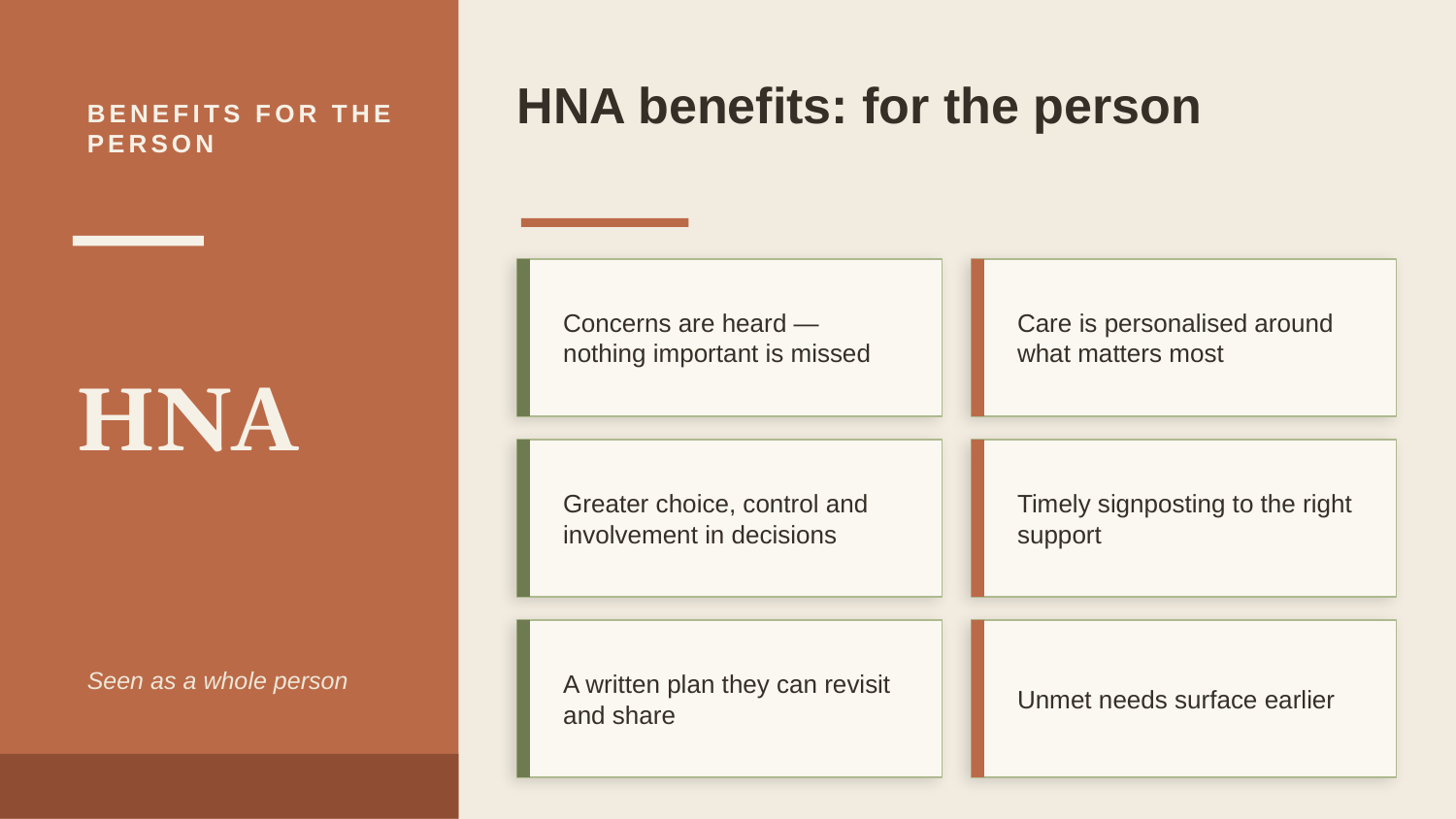

HNA benefits: for the person
BENEFITS FOR THE PERSON

Concerns are heard — nothing important is missed
Care is personalised around what matters most
HNA

Greater choice, control and involvement in decisions
Timely signposting to the right support

A written plan they can revisit and share
Unmet needs surface earlier
Seen as a whole person